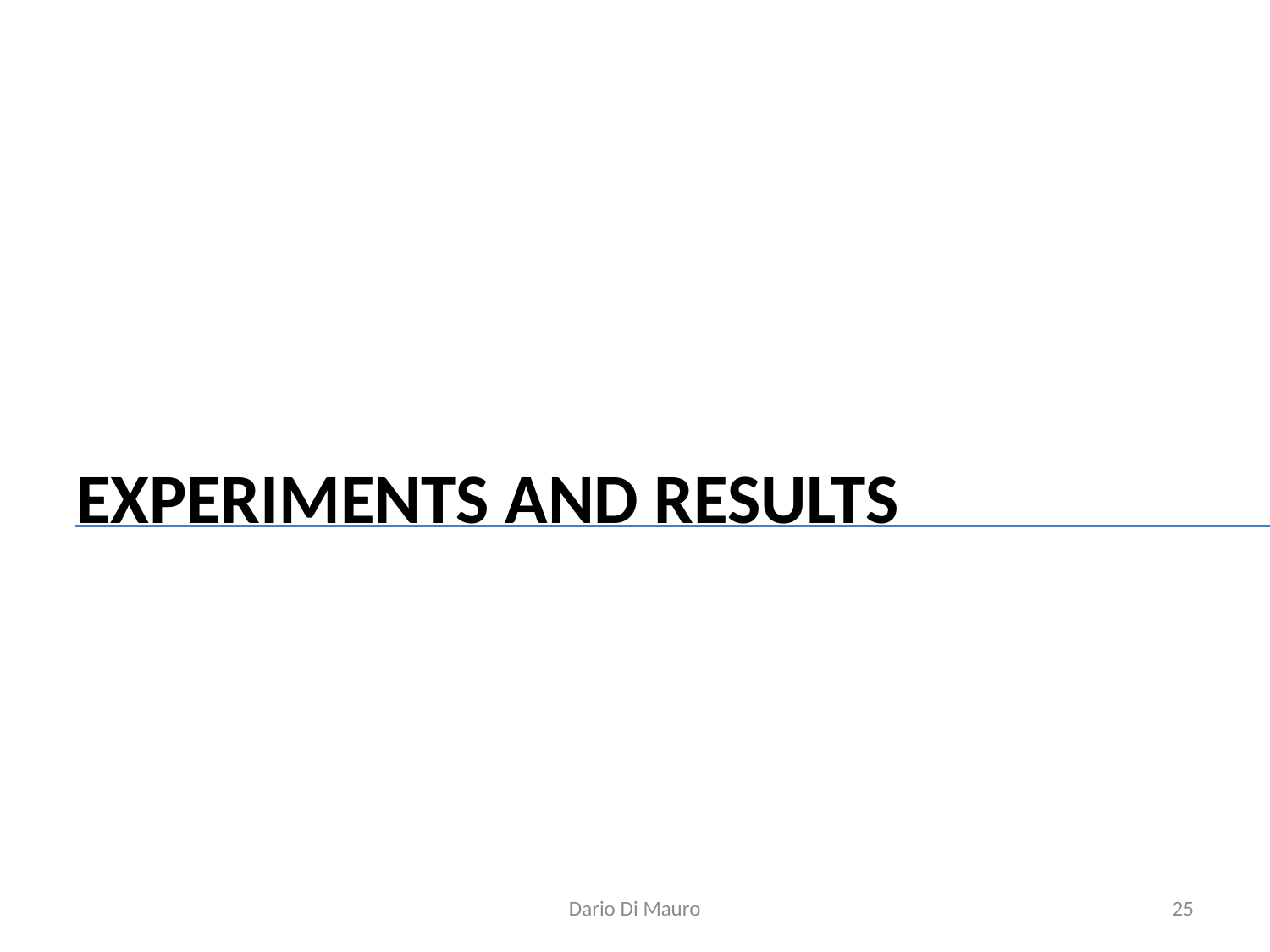

# Experiments and results

Dario Di Mauro
25